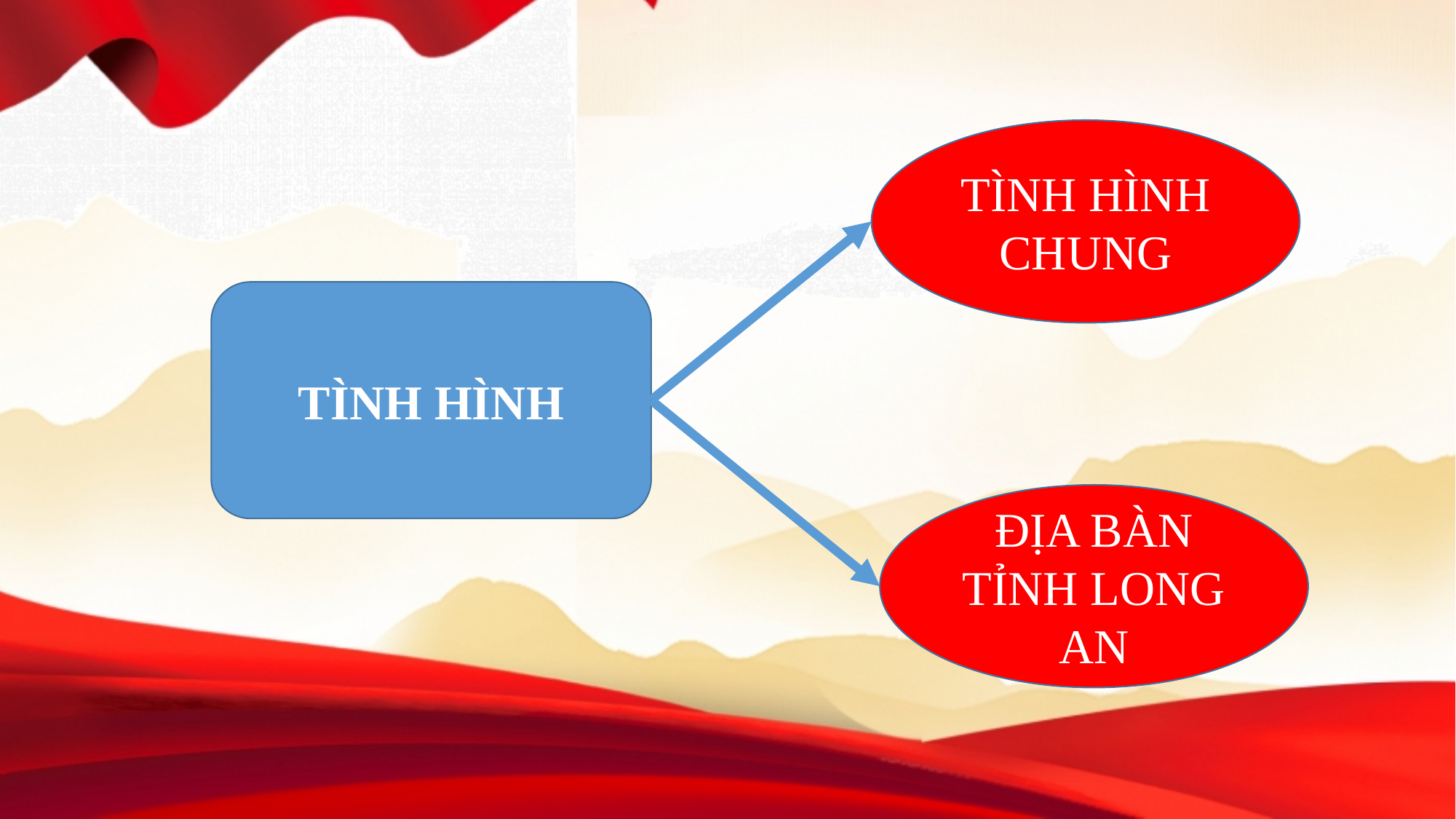

TÌNH HÌNH CHUNG
TÌNH HÌNH
ĐỊA BÀN TỈNH LONG AN